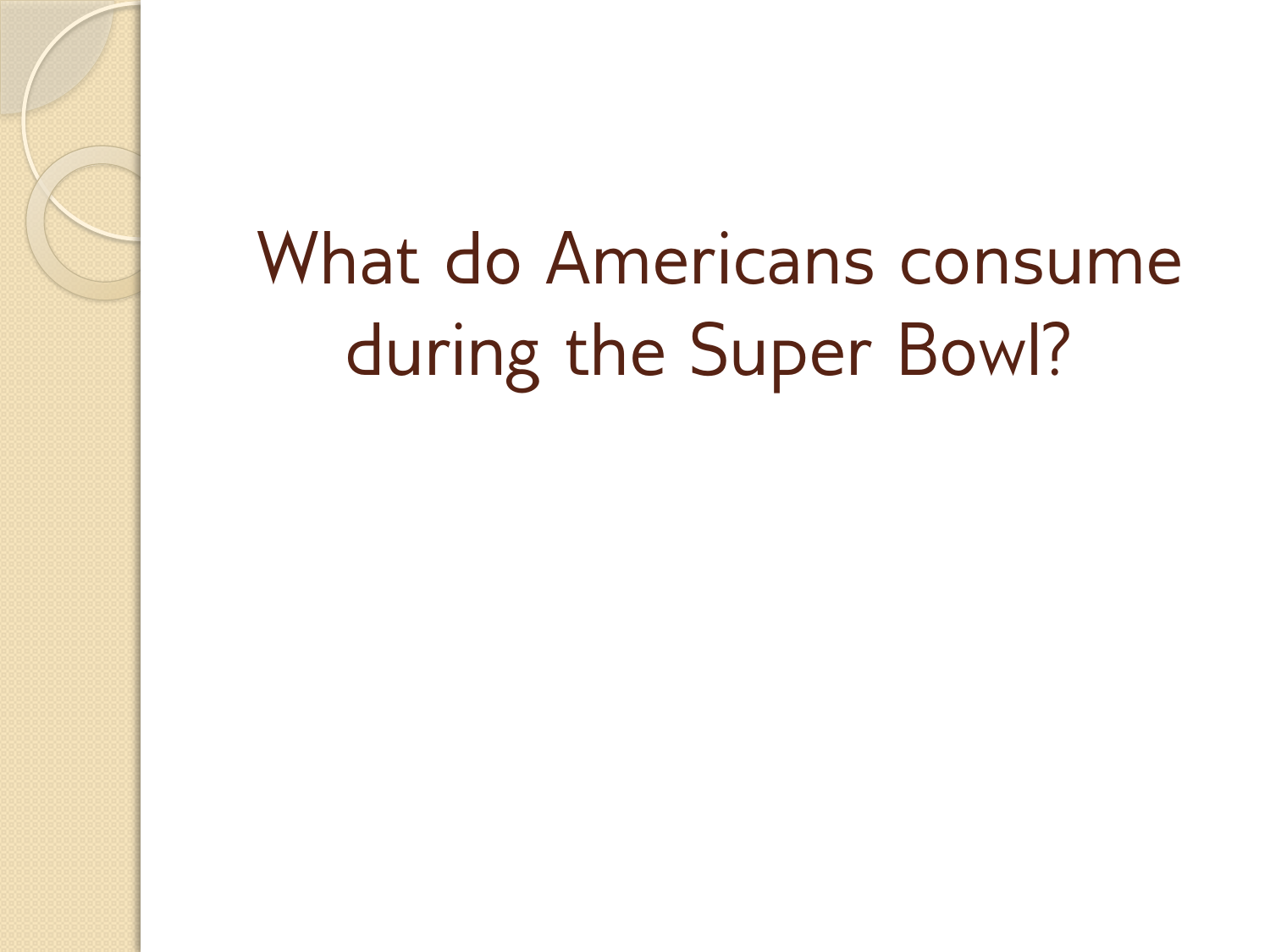

# What do Americans consume during the Super Bowl?